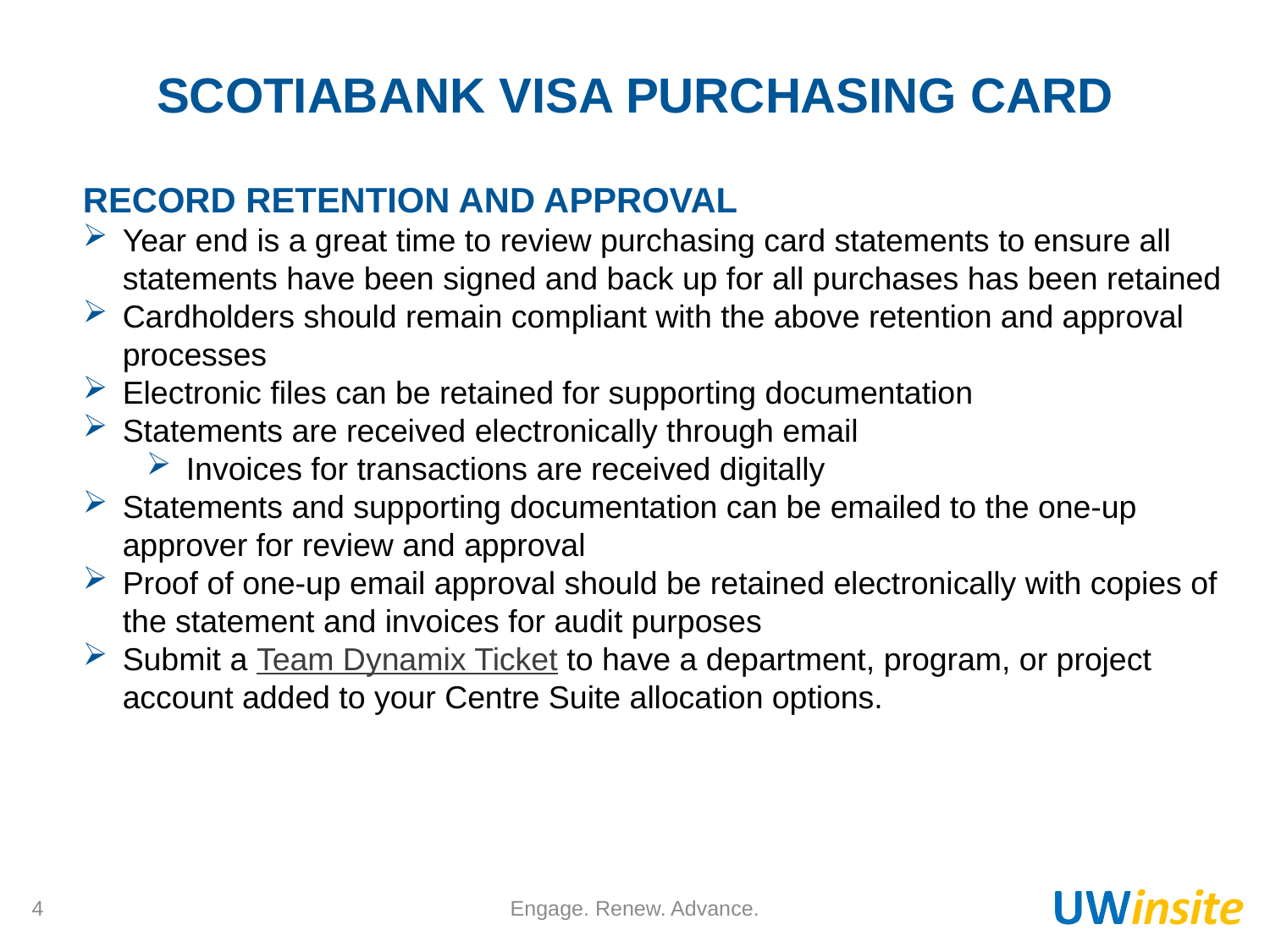

SCOTIABANK VISA PURCHASING CARD

RECORD RETENTION AND APPROVAL
Year end is a great time to review purchasing card statements to ensure all statements have been signed and back up for all purchases has been retained
Cardholders should remain compliant with the above retention and approval processes
Electronic files can be retained for supporting documentation
Statements are received electronically through email
Invoices for transactions are received digitally
Statements and supporting documentation can be emailed to the one-up approver for review and approval
Proof of one-up email approval should be retained electronically with copies of the statement and invoices for audit purposes
Submit a Team Dynamix Ticket to have a department, program, or project account added to your Centre Suite allocation options.

4
Engage. Renew. Advance.